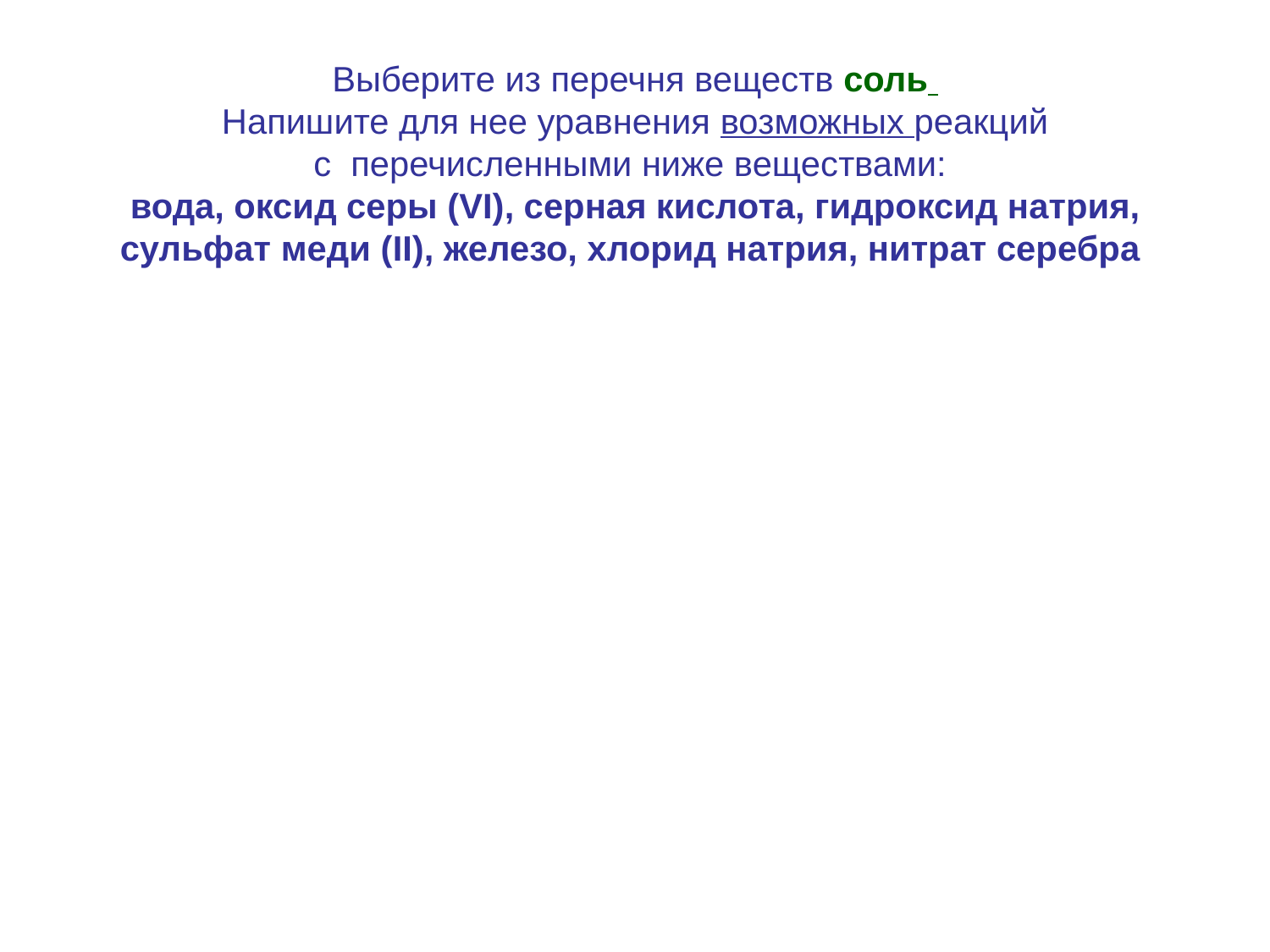

# Выберите из перечня веществ соль Напишите для нее уравнения возможных реакций с  перечисленными ниже веществами: вода, оксид серы (VI), серная кислота, гидроксид натрия, сульфат меди (II), железо, хлорид натрия, нитрат серебра